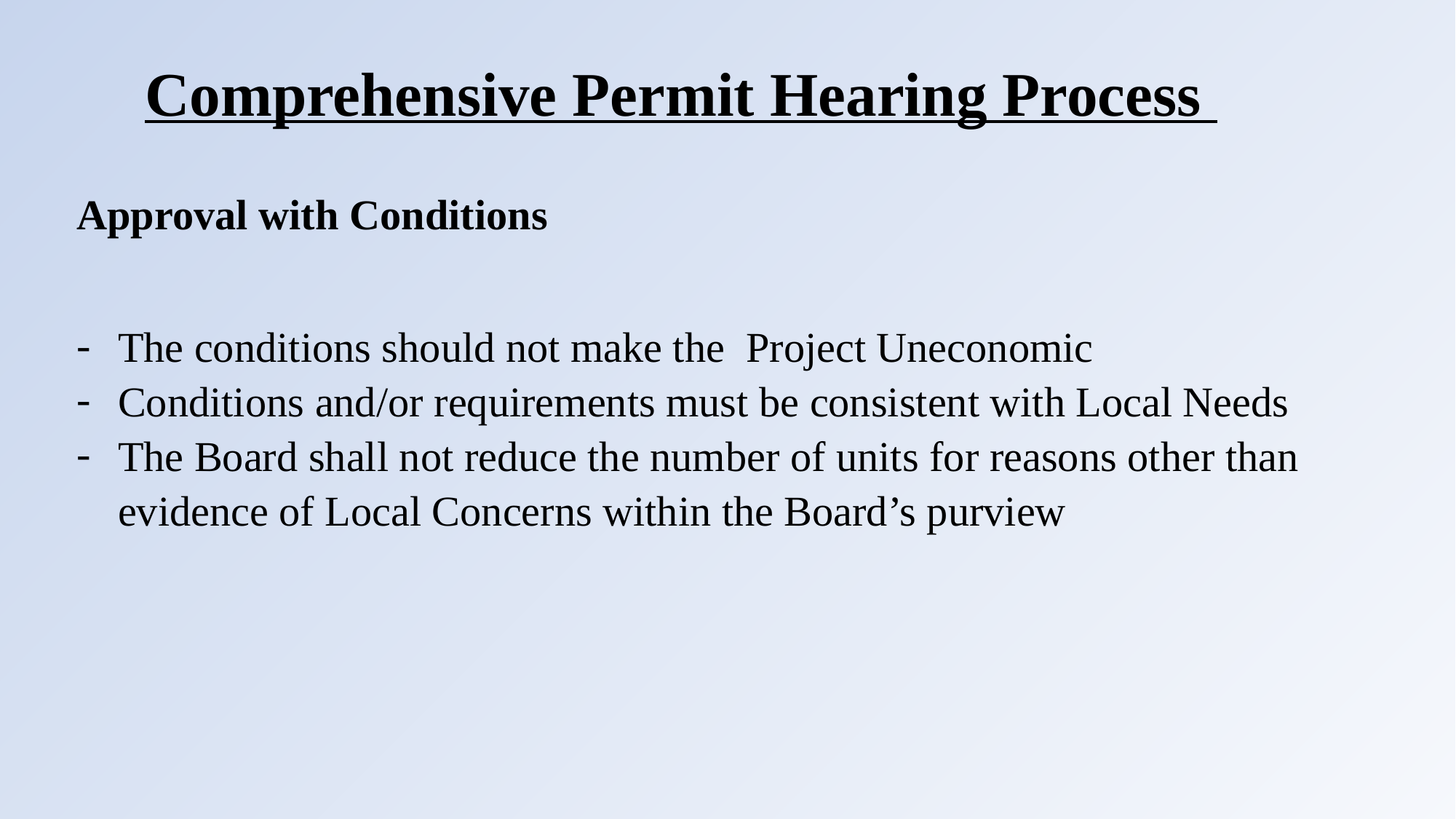

# Comprehensive Permit Hearing Process
Approval with Conditions

The conditions should not make the  Project Uneconomic
Conditions and/or requirements must be consistent with Local Needs
The Board shall not reduce the number of units for reasons other than evidence of Local Concerns within the Board’s purview